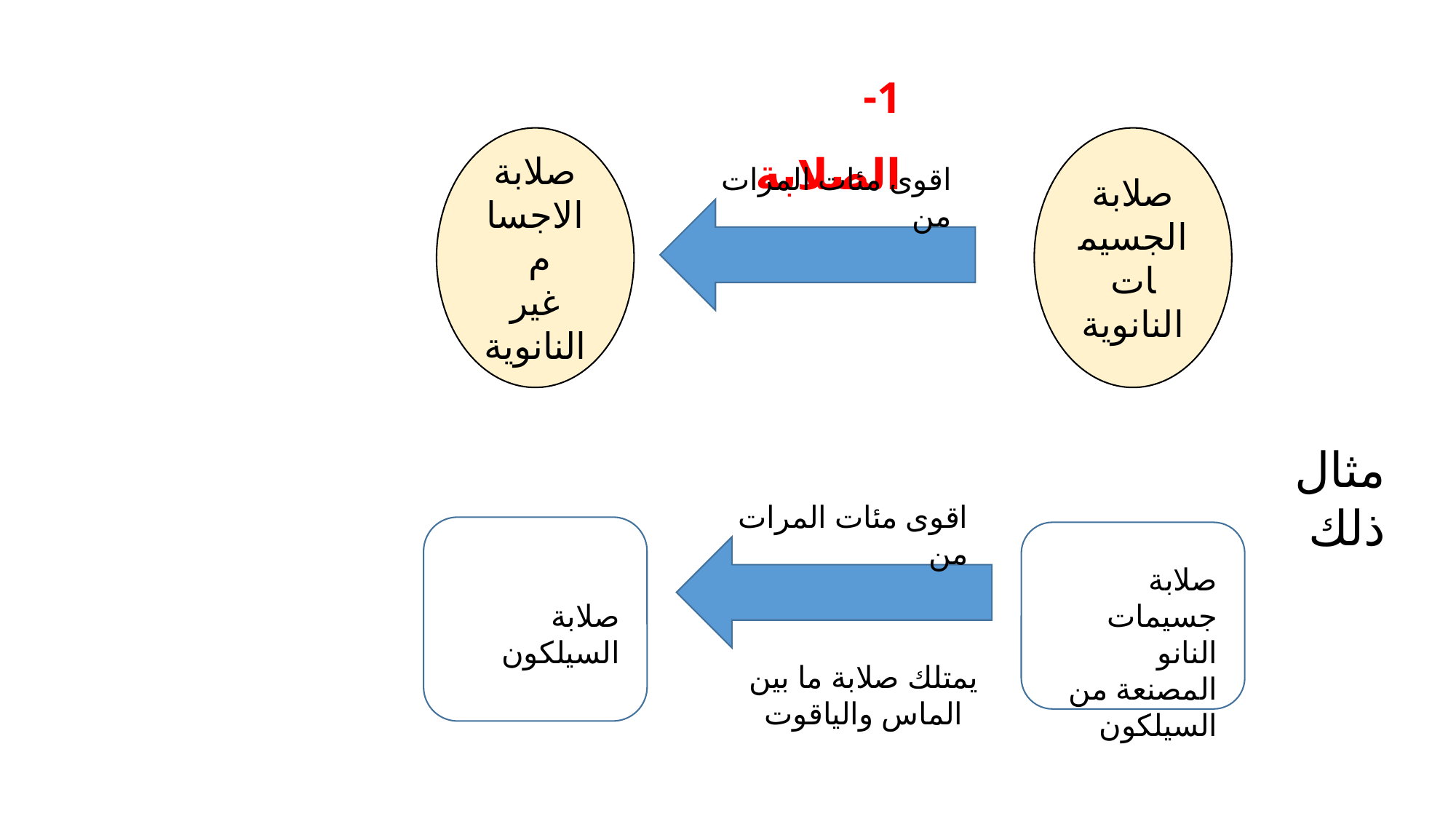

1- الصلابة
صلابة الاجسام
غير النانوية
صلابة الجسيمات النانوية
اقوى مئات المرات من

مثال ذلك
اقوى مئات المرات من

صلابة جسيمات النانو المصنعة من السيلكون
صلابة السيلكون
يمتلك صلابة ما بين الماس والياقوت